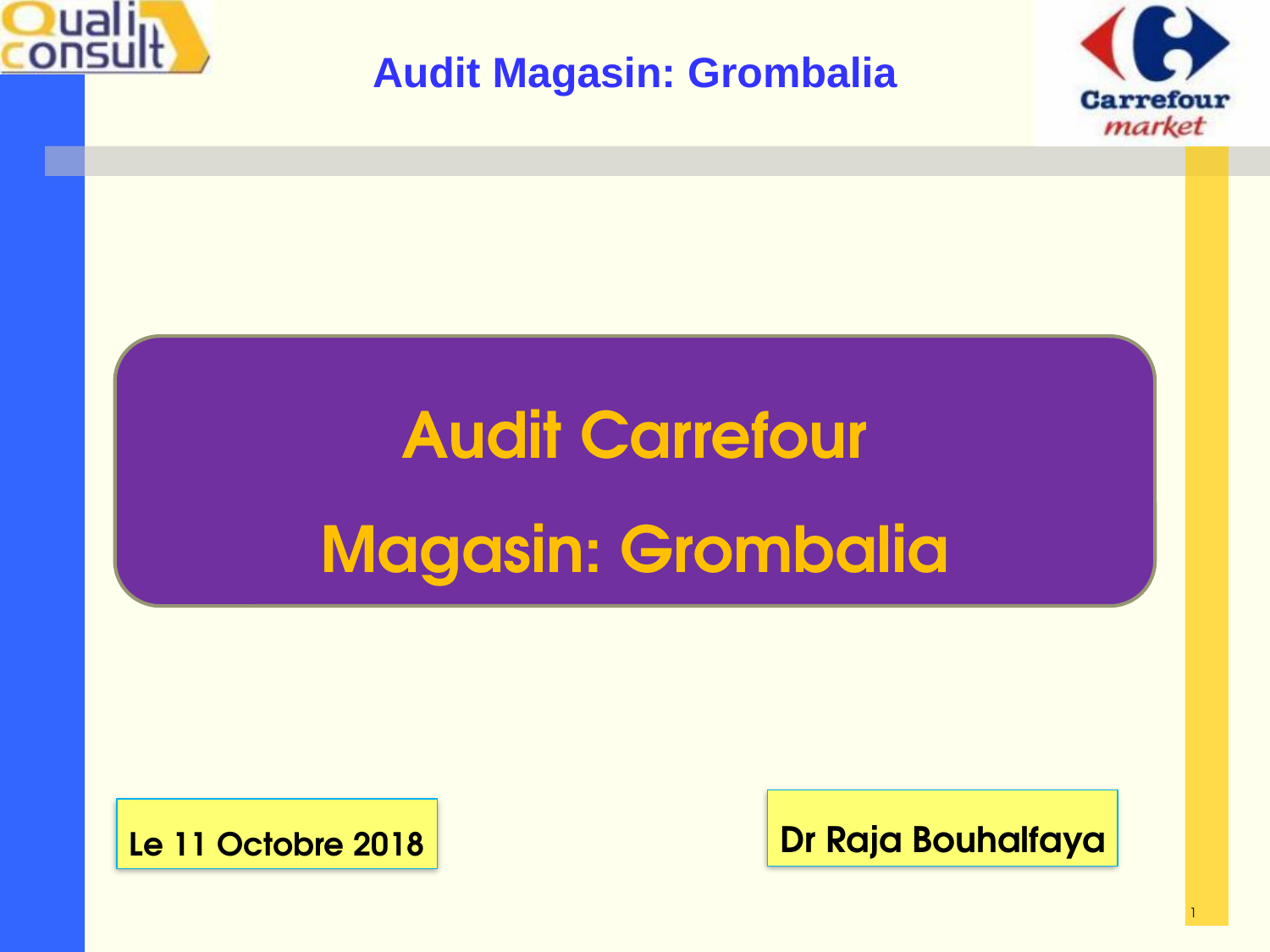

Audit Carrefour
Magasin: Grombalia
Dr Raja Bouhalfaya
Le 11 Octobre 2018